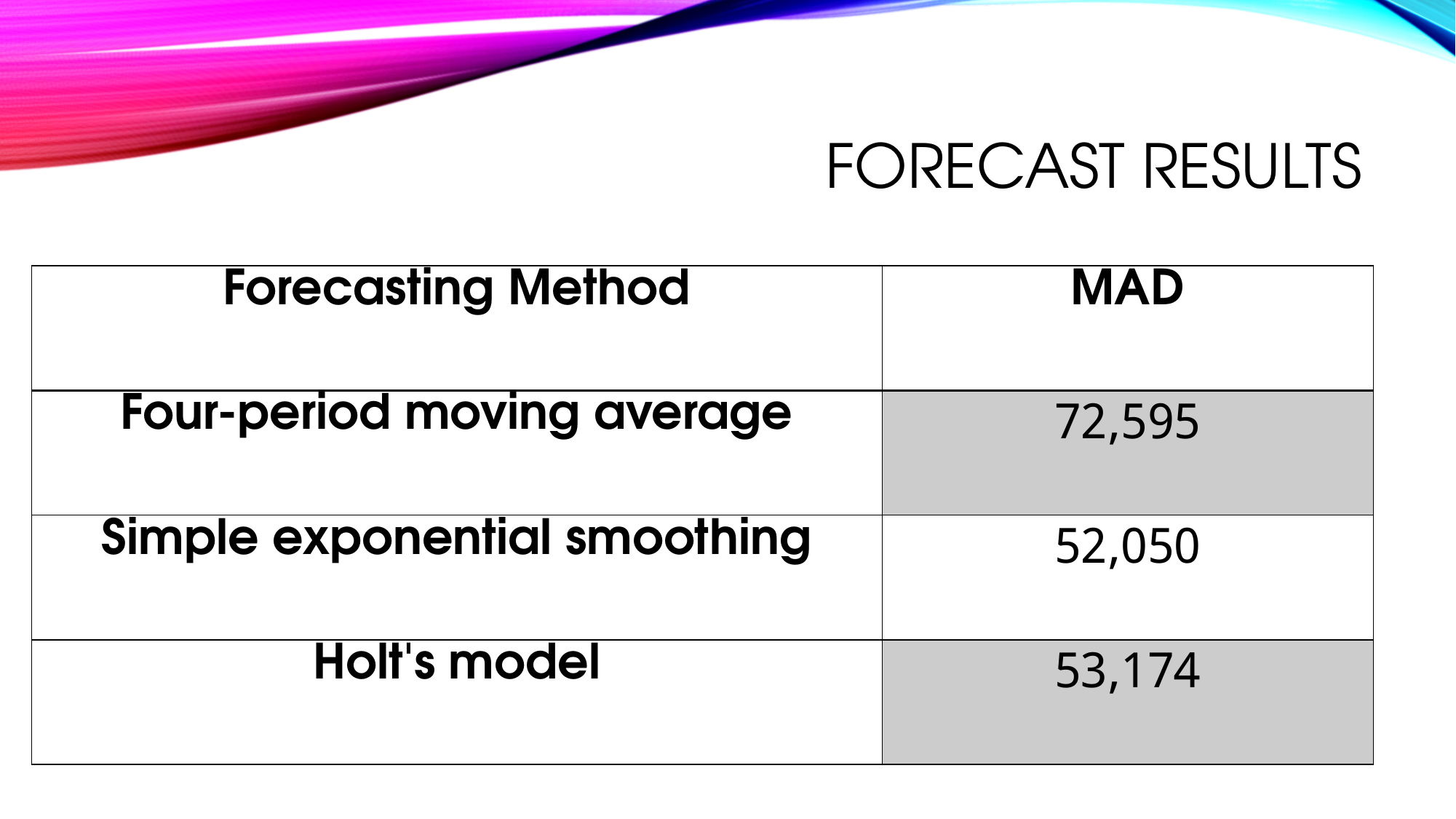

# Forecast Results
| Forecasting Method | MAD |
| --- | --- |
| Four-period moving average | 72,595 |
| Simple exponential smoothing | 52,050 |
| Holt's model | 53,174 |